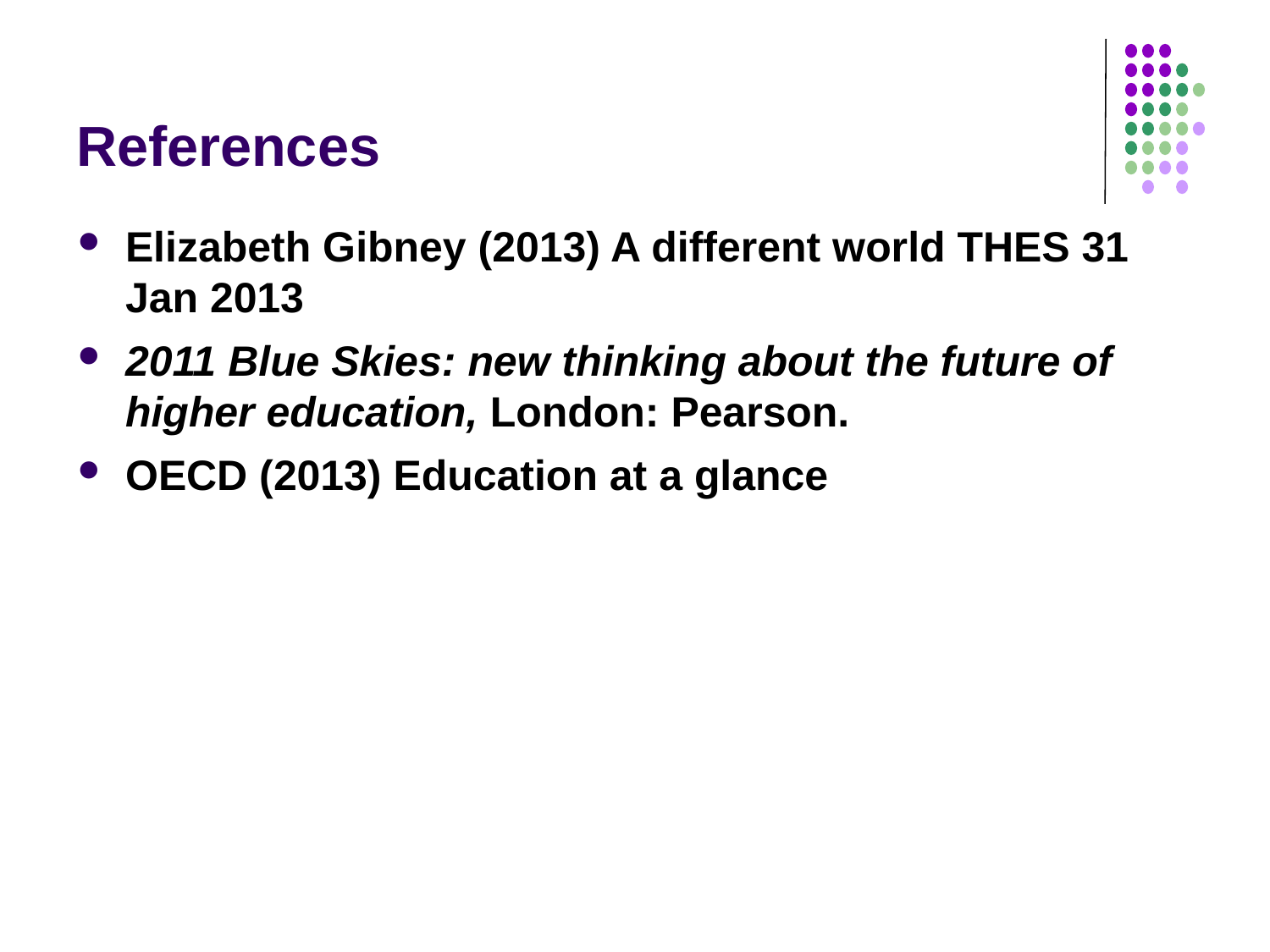

# References
Elizabeth Gibney (2013) A different world THES 31 Jan 2013
2011 Blue Skies: new thinking about the future of higher education, London: Pearson.
OECD (2013) Education at a glance